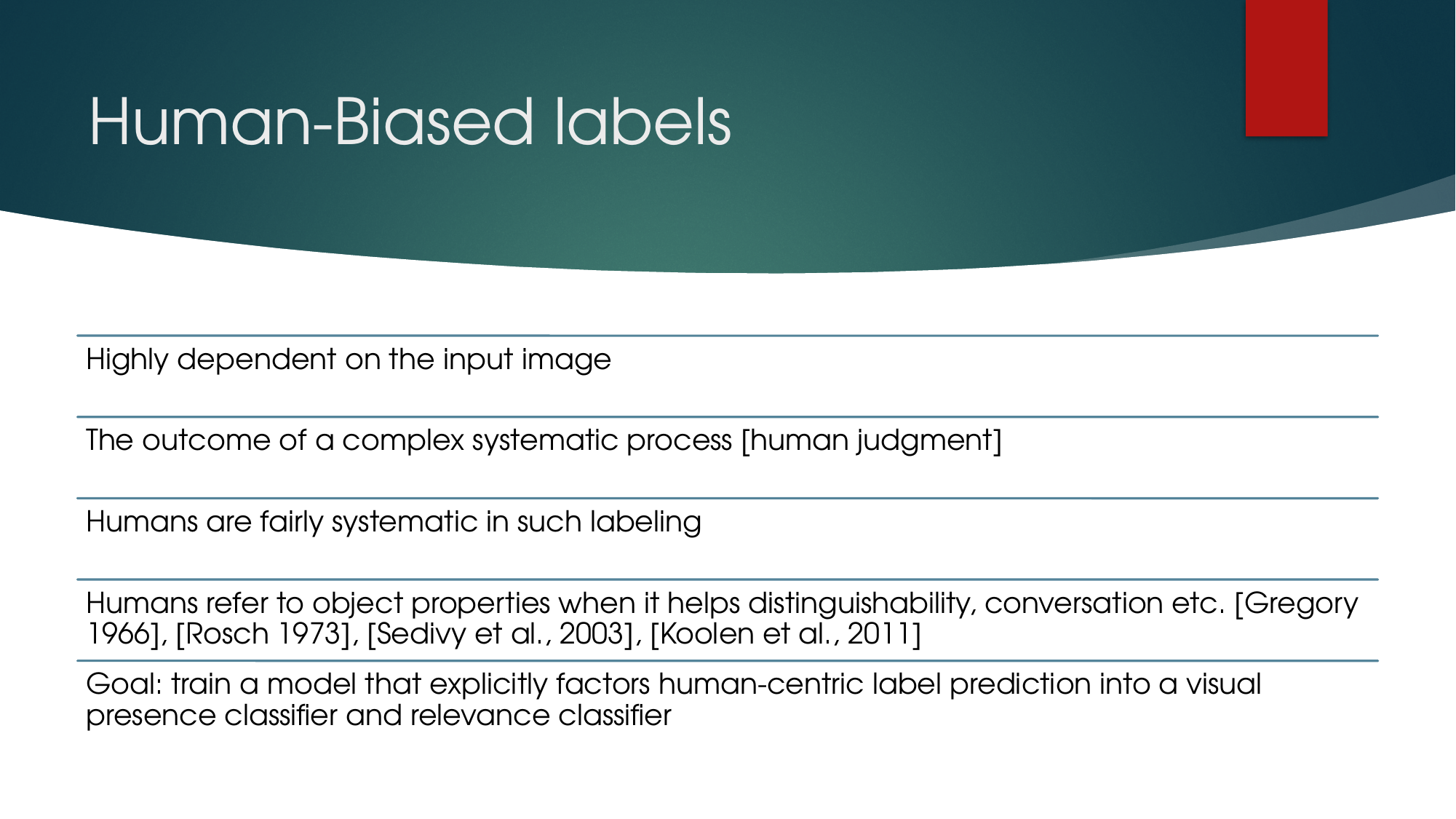

# Human-Biased labels

Highly dependent on the input image
The outcome of a complex systematic process [human judgment]
Humans are fairly systematic in such labeling
Humans refer to object properties when it helps distinguishability, conversation etc. [Gregory 1966], [Rosch 1973], [Sedivy et al., 2003], [Koolen et al., 2011]
Goal: train a model that explicitly factors human-centric label prediction into a visual presence classifier and relevance classifier